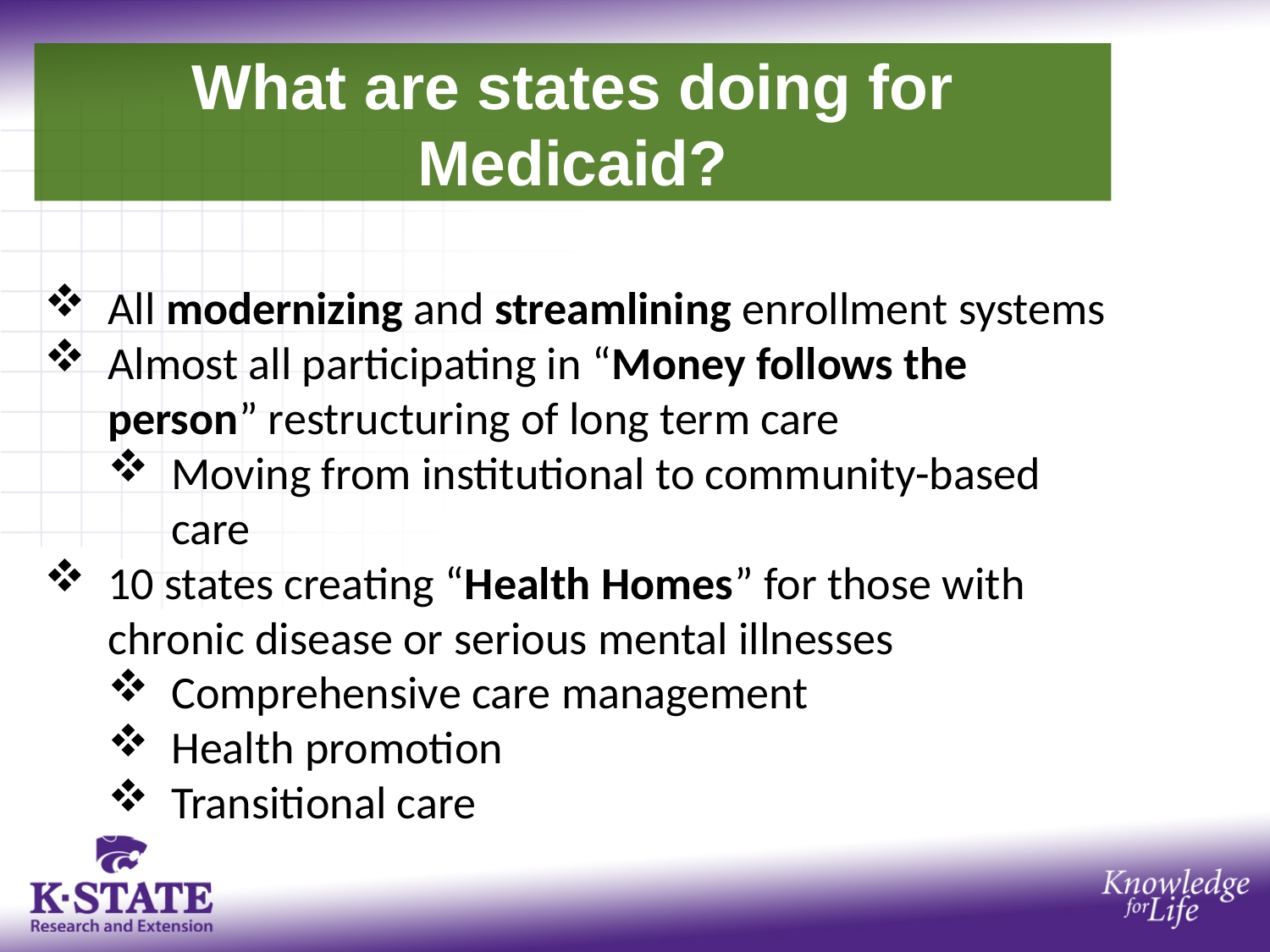

# What are states doing for Medicaid?

All modernizing and streamlining enrollment systems
Almost all participating in “Money follows the person” restructuring of long term care
Moving from institutional to community-based care
10 states creating “Health Homes” for those with chronic disease or serious mental illnesses
Comprehensive care management
Health promotion
Transitional care